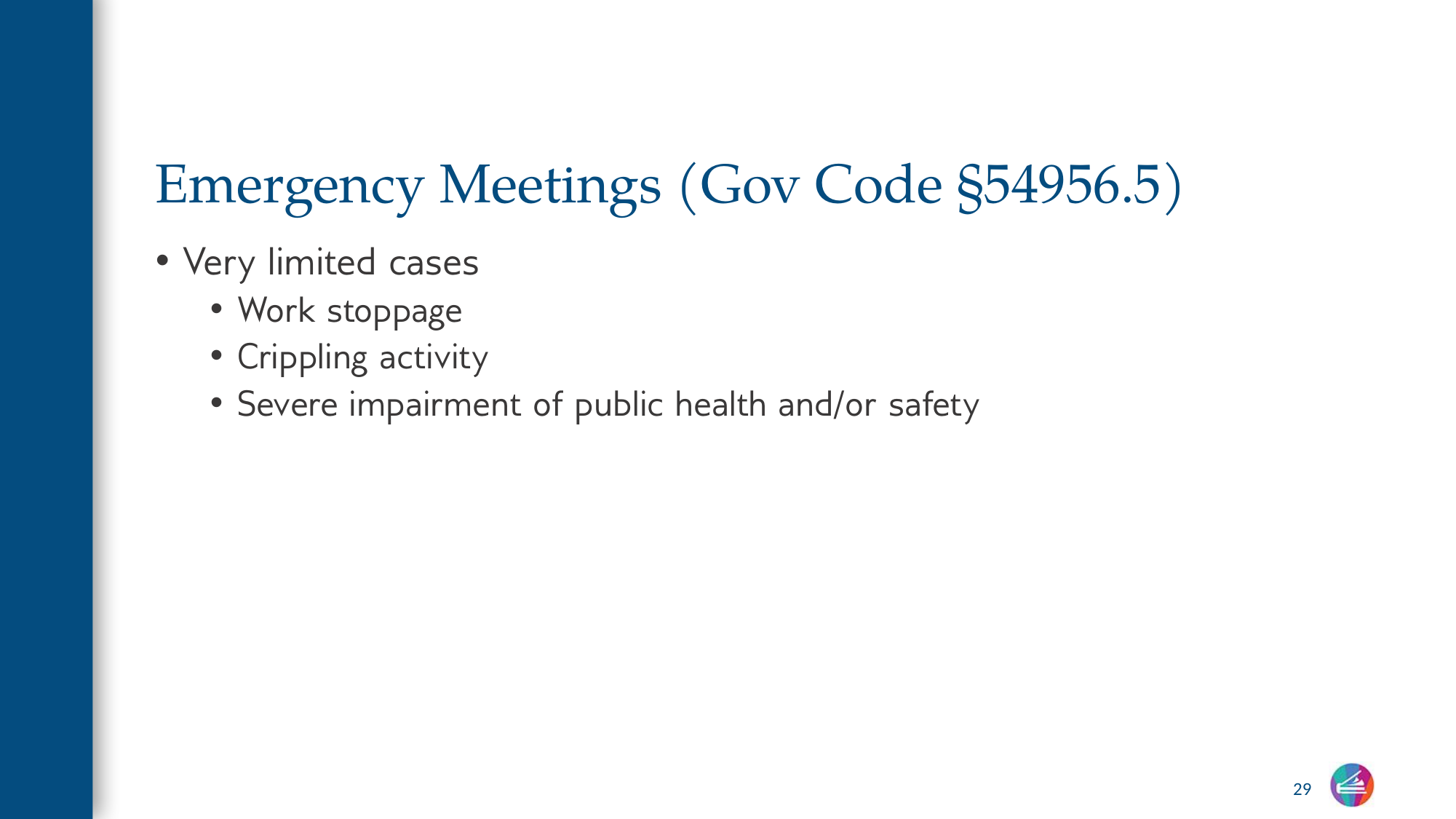

# Emergency Meetings (Gov Code §54956.5)
Very limited cases
Work stoppage
Crippling activity
Severe impairment of public health and/or safety
29